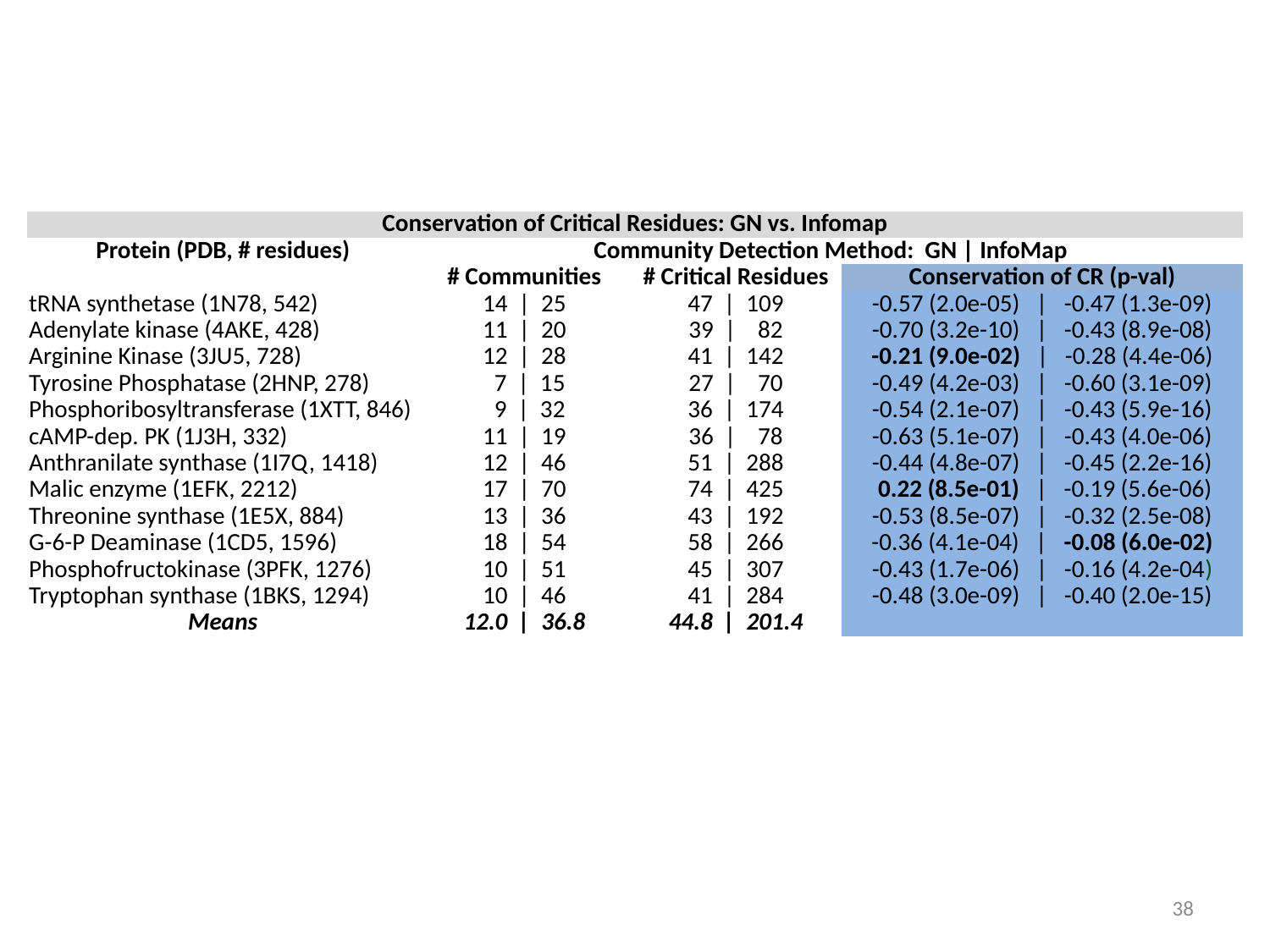

| Conservation of Critical Residues: GN vs. Infomap |  |  |  |
| --- | --- | --- | --- |
| Protein (PDB, # residues) | Community Detection Method: GN | InfoMap |  |  |
|  | # Communities | # Critical Residues | Conservation of CR (p-val) |
| tRNA synthetase (1N78, 542) | 14 | 25 | 47 | 109 | -0.57 (2.0e-05) | -0.47 (1.3e-09) |
| Adenylate kinase (4AKE, 428) | 11 | 20 | 39 | 82 | -0.70 (3.2e-10) | -0.43 (8.9e-08) |
| Arginine Kinase (3JU5, 728) | 12 | 28 | 41 | 142 | -0.21 (9.0e-02) | -0.28 (4.4e-06) |
| Tyrosine Phosphatase (2HNP, 278) | 7 | 15 | 27 | 70 | -0.49 (4.2e-03) | -0.60 (3.1e-09) |
| Phosphoribosyltransferase (1XTT, 846) | 9 | 32 | 36 | 174 | -0.54 (2.1e-07) | -0.43 (5.9e-16) |
| cAMP-dep. PK (1J3H, 332) | 11 | 19 | 36 | 78 | -0.63 (5.1e-07) | -0.43 (4.0e-06) |
| Anthranilate synthase (1I7Q, 1418) | 12 | 46 | 51 | 288 | -0.44 (4.8e-07) | -0.45 (2.2e-16) |
| Malic enzyme (1EFK, 2212) | 17 | 70 | 74 | 425 | 0.22 (8.5e-01) | -0.19 (5.6e-06) |
| Threonine synthase (1E5X, 884) | 13 | 36 | 43 | 192 | -0.53 (8.5e-07) | -0.32 (2.5e-08) |
| G-6-P Deaminase (1CD5, 1596) | 18 | 54 | 58 | 266 | -0.36 (4.1e-04) | -0.08 (6.0e-02) |
| Phosphofructokinase (3PFK, 1276) | 10 | 51 | 45 | 307 | -0.43 (1.7e-06) | -0.16 (4.2e-04) |
| Tryptophan synthase (1BKS, 1294) | 10 | 46 | 41 | 284 | -0.48 (3.0e-09) | -0.40 (2.0e-15) |
| Means | 12.0 | 36.8 | 44.8 | 201.4 |  |
38